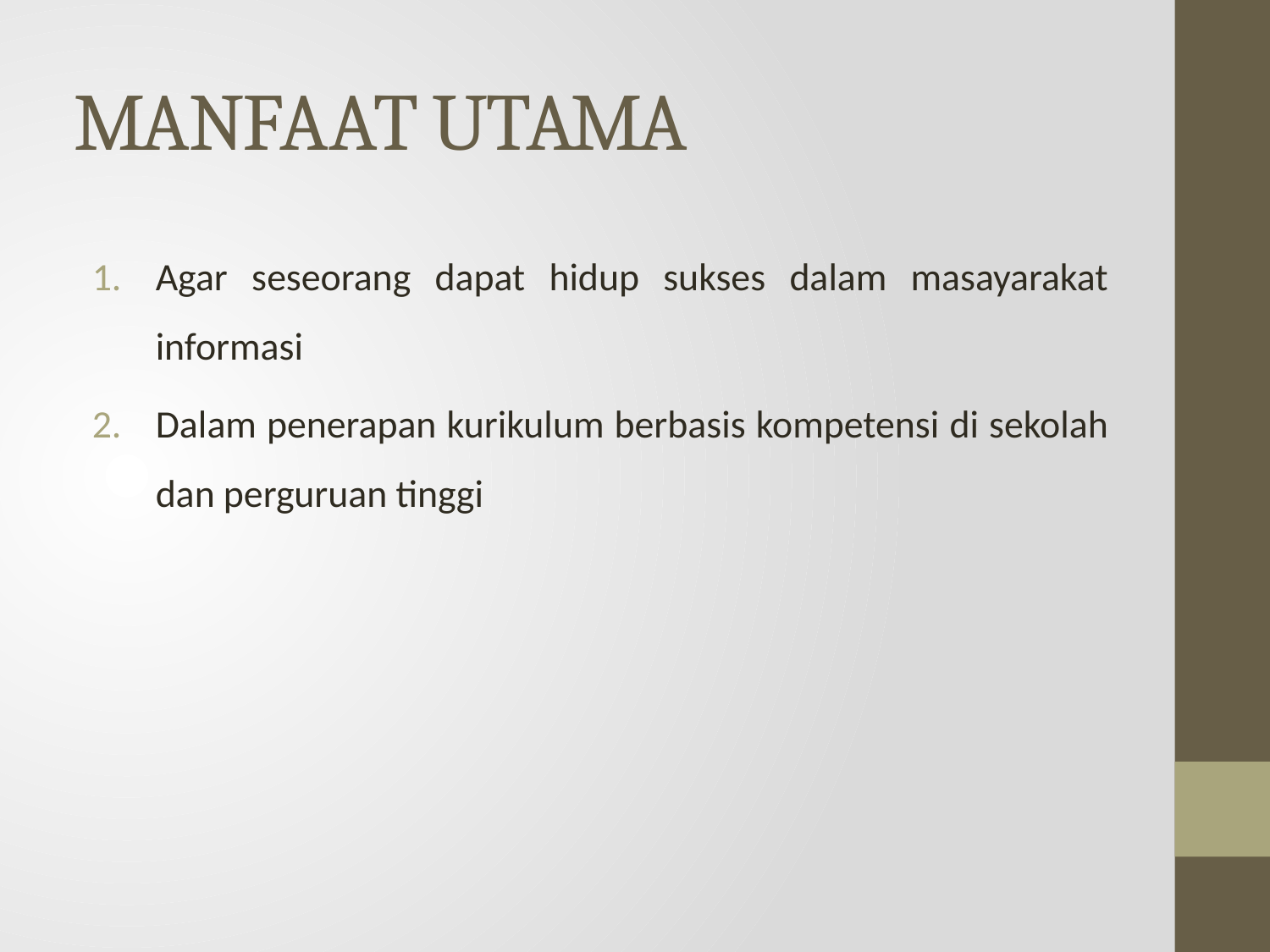

# MANFAAT UTAMA
Agar seseorang dapat hidup sukses dalam masayarakat informasi
Dalam penerapan kurikulum berbasis kompetensi di sekolah dan perguruan tinggi